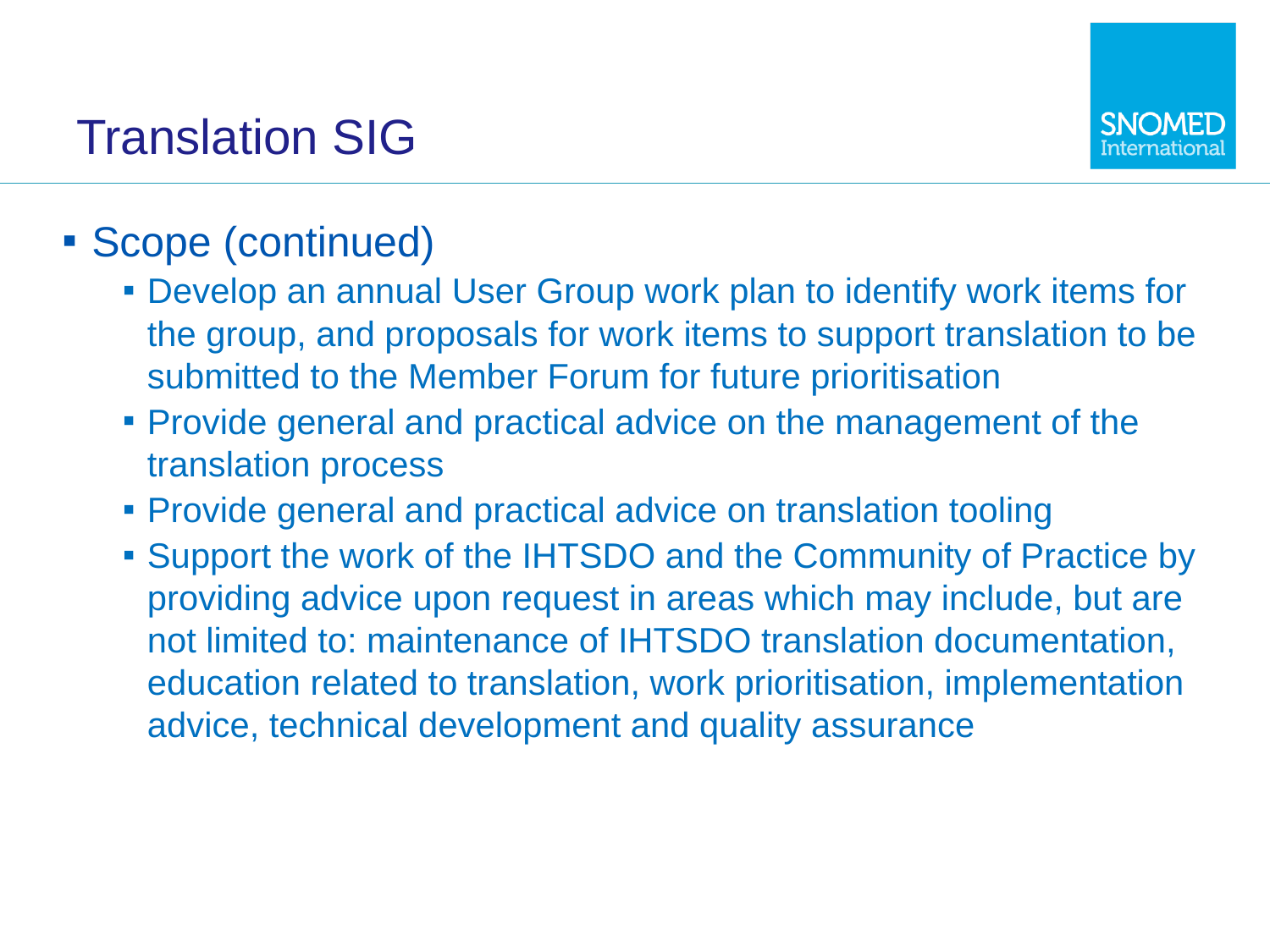

# Translation SIG
Scope (continued)
Develop an annual User Group work plan to identify work items for the group, and proposals for work items to support translation to be submitted to the Member Forum for future prioritisation
Provide general and practical advice on the management of the translation process
Provide general and practical advice on translation tooling
Support the work of the IHTSDO and the Community of Practice by providing advice upon request in areas which may include, but are not limited to: maintenance of IHTSDO translation documentation, education related to translation, work prioritisation, implementation advice, technical development and quality assurance